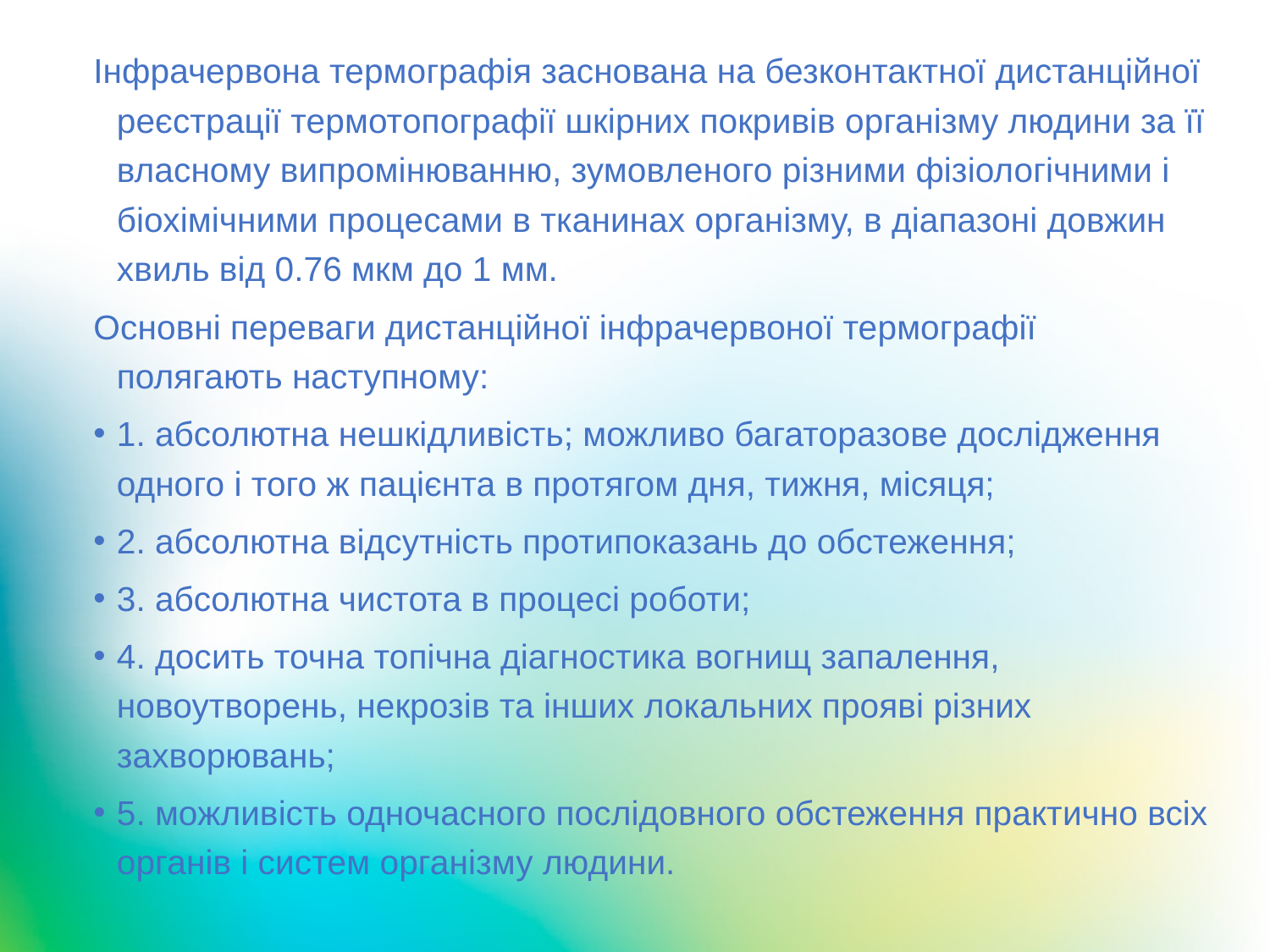

Інфрачервона термографія заснована на безконтактної дистанційної реєстрації термотопографії шкірних покривів організму людини за її власному випромінюванню, зумовленого різними фізіологічними і біохімічними процесами в тканинах організму, в діапазоні довжин хвиль від 0.76 мкм до 1 мм.
Основні переваги дистанційної інфрачервоної термографії полягають наступному:
1. абсолютна нешкідливість; можливо багаторазове дослідження одного і того ж пацієнта в протягом дня, тижня, місяця;
2. абсолютна відсутність протипоказань до обстеження;
3. абсолютна чистота в процесі роботи;
4. досить точна топічна діагностика вогнищ запалення, новоутворень, некрозів та інших локальних прояві різних захворювань;
5. можливість одночасного послідовного обстеження практично всіх органів і систем організму людини.